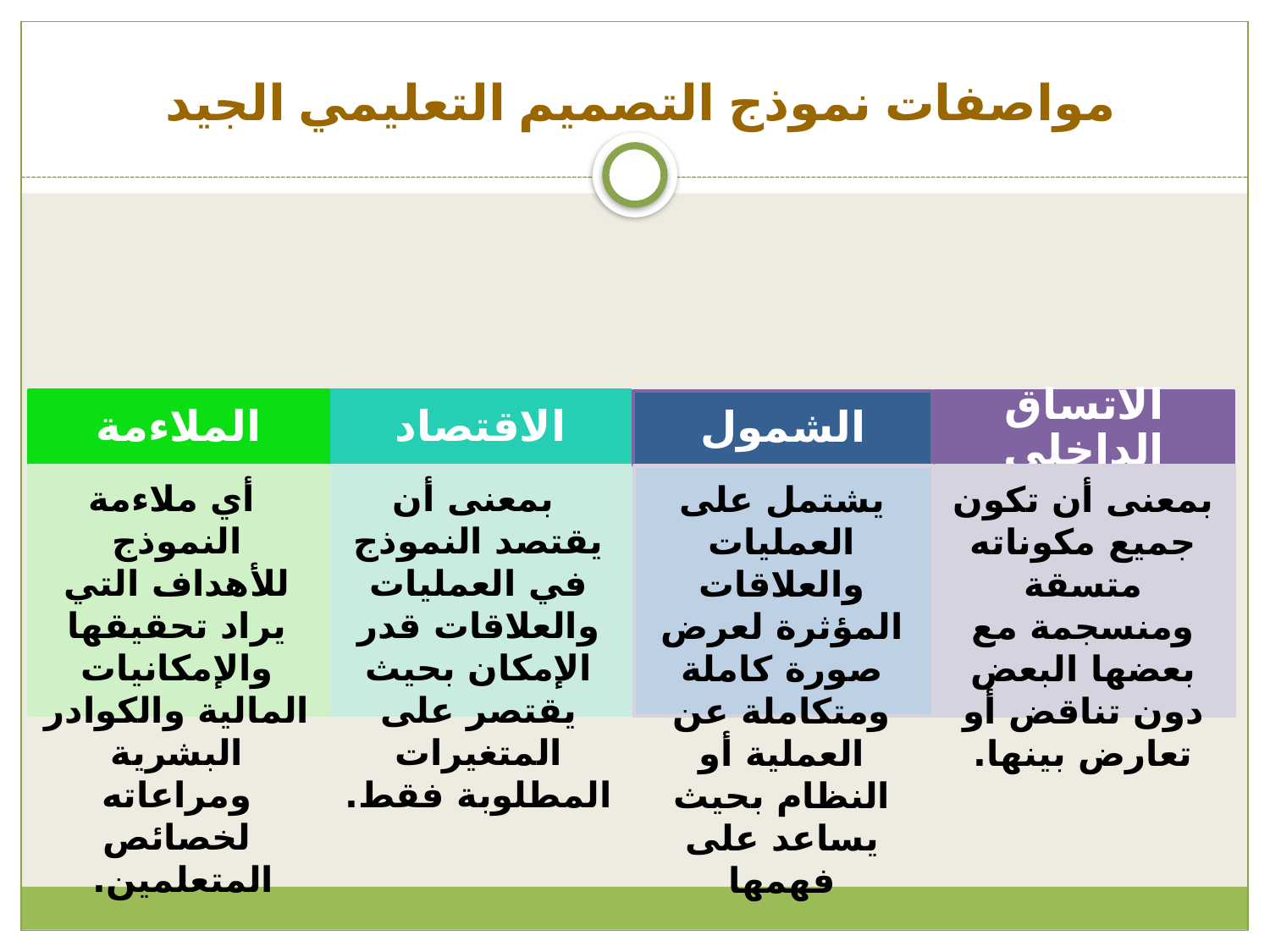

# مواصفات نموذج التصميم التعليمي الجيد

الملاءمة

 أي ملاءمة النموذج للأهداف التي يراد تحقيقها والإمكانيات المالية والكوادر البشرية ومراعاته لخصائص المتعلمين.

الاقتصاد

 بمعنى أن يقتصد النموذج في العمليات والعلاقات قدر الإمكان بحيث يقتصر على المتغيرات المطلوبة فقط.

الشمول

يشتمل على العمليات والعلاقات المؤثرة لعرض صورة كاملة ومتكاملة عن العملية أو النظام بحيث يساعد على فهمها

الاتساق الداخلي

بمعنى أن تكون جميع مكوناته متسقة ومنسجمة مع بعضها البعض دون تناقض أو تعارض بينها.